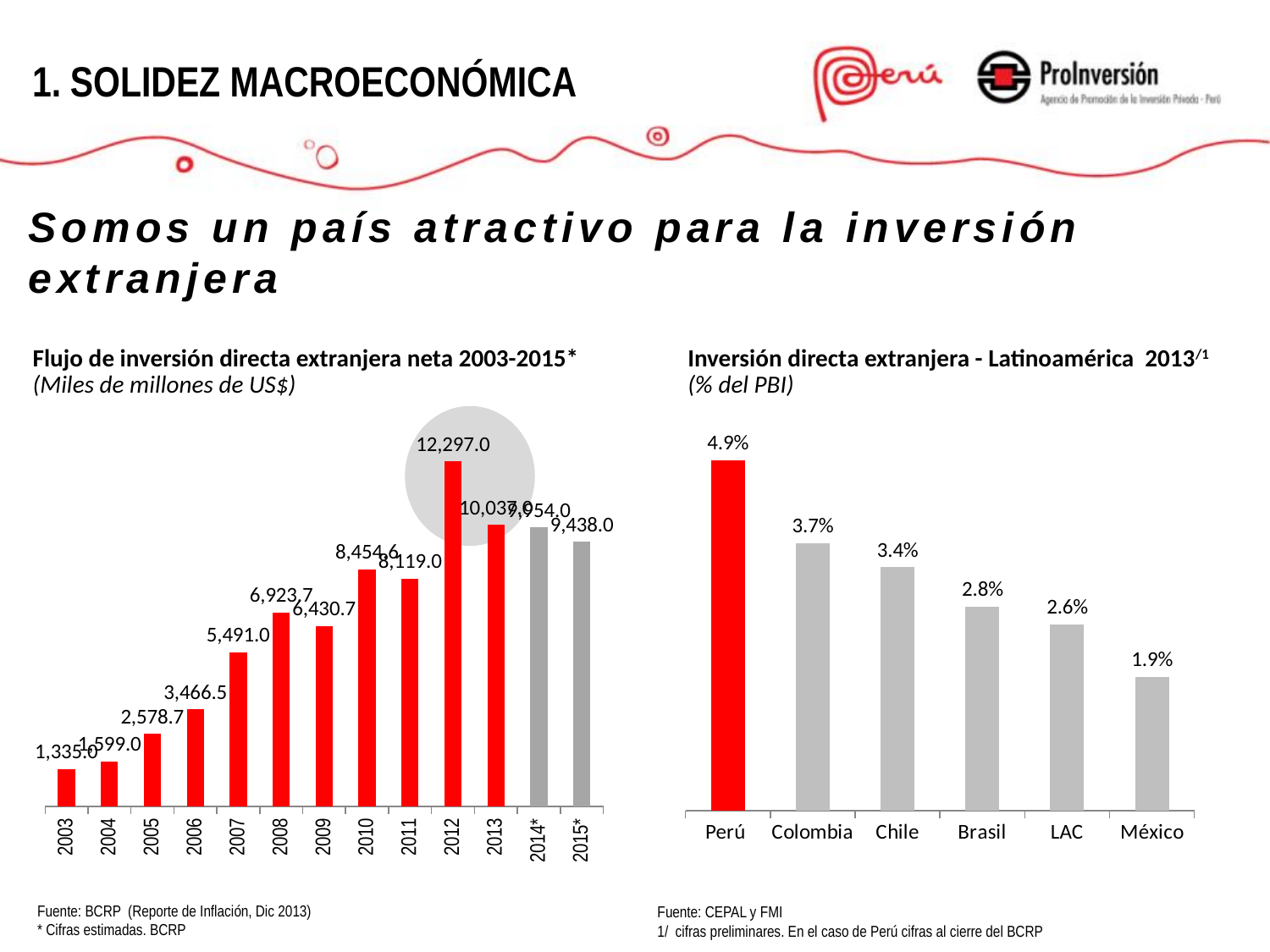

SOLIDEZ MACROECONÓMICA
ESTABILIDAD MACROECONÓMICA
MACROECONOMIC STABILITY
Somos un país atractivo para la inversión extranjera
Flujo de inversión directa extranjera neta 2003-2015*
(Miles de millones de US$)
Inversión directa extranjera - Latinoamérica  2013/1
(% del PBI)

### Chart

| Category |  |
|---|---|
| 2003 | 1335.0070730402017 |
| 2004 | 1599.038388965 |
| 2005 | 2578.719365109999 |
| 2006 | 3466.5310612732187 |
| 2007 | 5490.96130708952 |
| 2008 | 6923.651284625788 |
| 2009 | 6430.6529609118315 |
| 2010 | 8454.627587910585 |
| 2011 | 8119.0 |
| 2012 | 12297.0 |
| 2013 | 10037.0 |
| 2014* | 9954.0 |
| 2015* | 9438.0 |

### Chart

| Category |  |
|---|---|
| Perú  | 0.04856534572023032 |
| Colombia | 0.037037037037037035 |
| Chile | 0.03373144078447523 |
| Brasil | 0.028272984698326835 |
| LAC | 0.025814688650670922 |
| México | 0.018537762401650015 |
Fuente: BCRP  (Reporte de Inflación, Dic 2013)
* Cifras estimadas. BCRP
Fuente: CEPAL y FMI
1/  cifras preliminares. En el caso de Perú cifras al cierre del BCRP